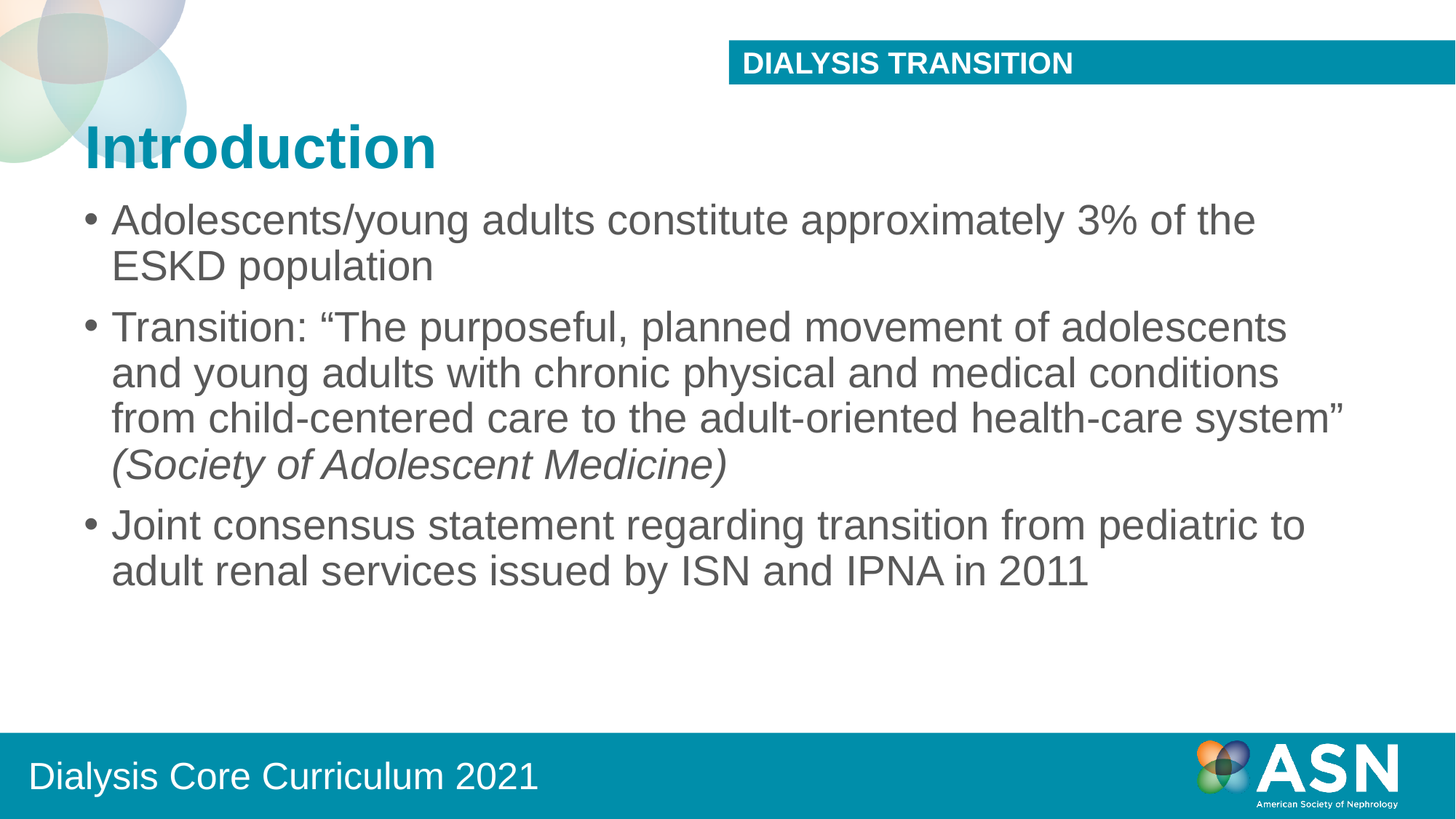

Dialysis transition
# Introduction
Adolescents/young adults constitute approximately 3% of the ESKD population
Transition: “The purposeful, planned movement of adolescents and young adults with chronic physical and medical conditions from child-centered care to the adult-oriented health-care system” (Society of Adolescent Medicine)
Joint consensus statement regarding transition from pediatric to adult renal services issued by ISN and IPNA in 2011

Dialysis Core Curriculum 2021